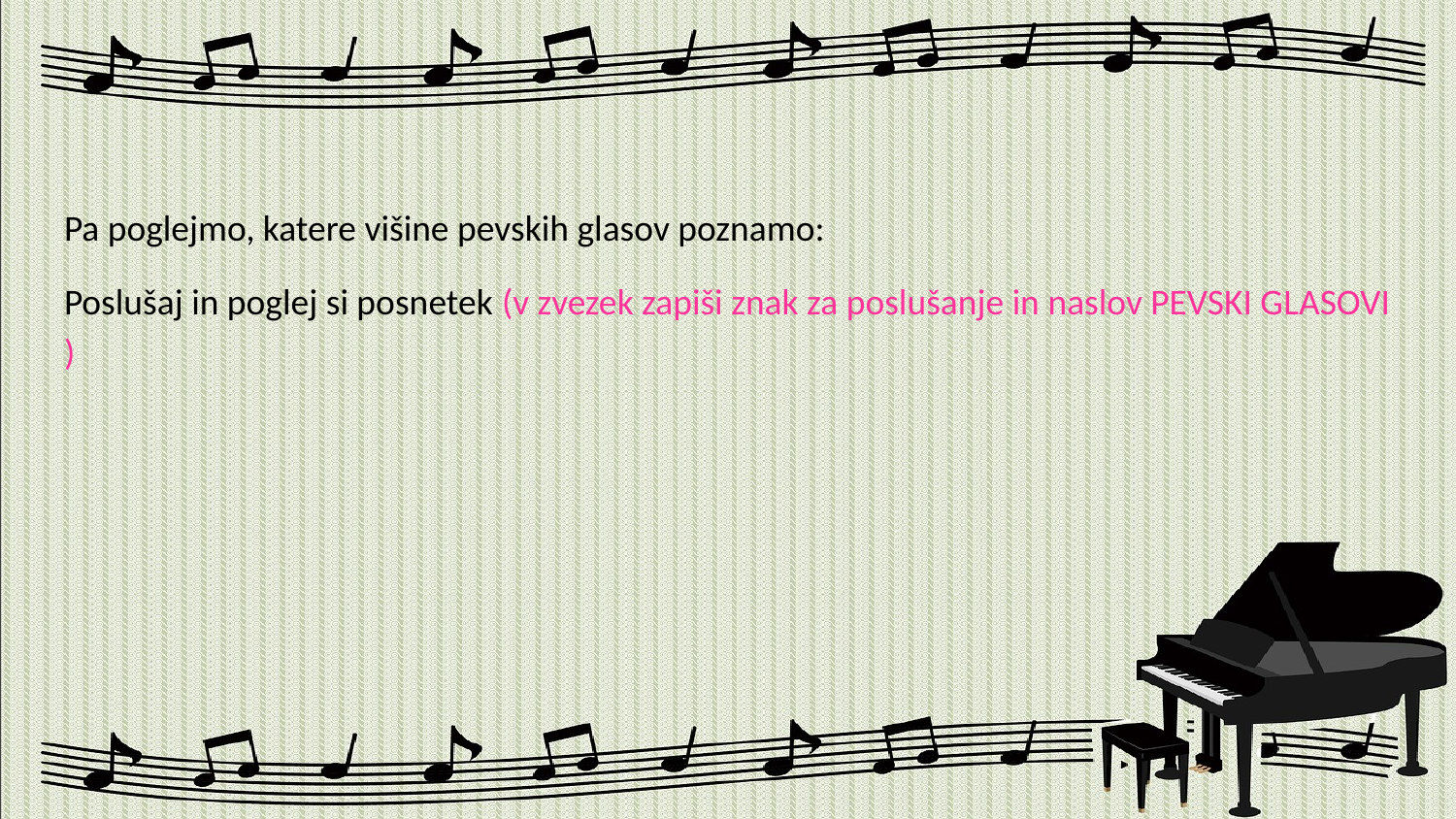

#
Pa poglejmo, katere višine pevskih glasov poznamo:
Poslušaj in poglej si posnetek (v zvezek zapiši znak za poslušanje in naslov PEVSKI GLASOVI )